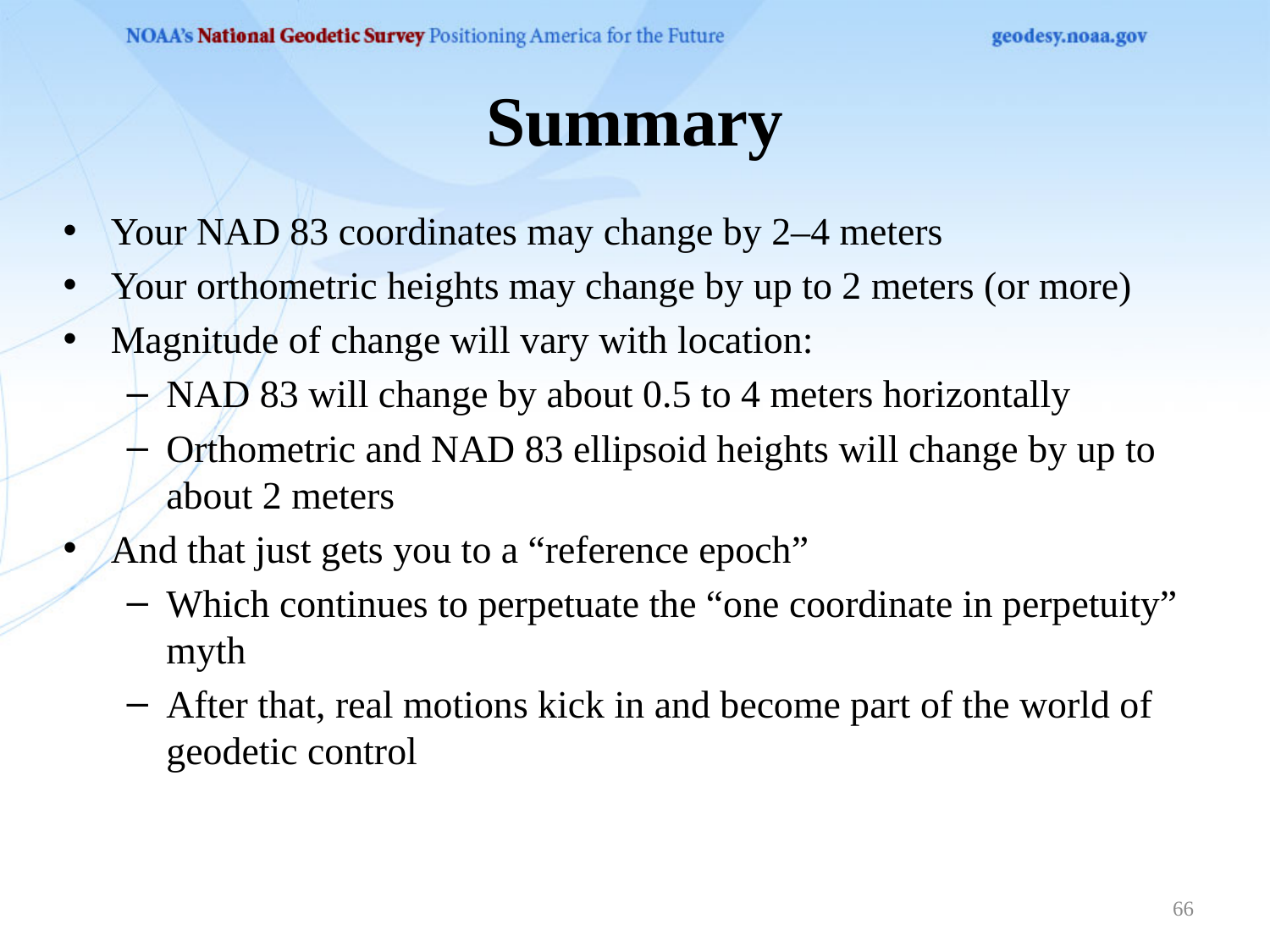

# Summary
Your NAD 83 coordinates may change by 2–4 meters
Your orthometric heights may change by up to 2 meters (or more)
Magnitude of change will vary with location:
NAD 83 will change by about 0.5 to 4 meters horizontally
Orthometric and NAD 83 ellipsoid heights will change by up to about 2 meters
And that just gets you to a “reference epoch”
Which continues to perpetuate the “one coordinate in perpetuity” myth
After that, real motions kick in and become part of the world of geodetic control
66